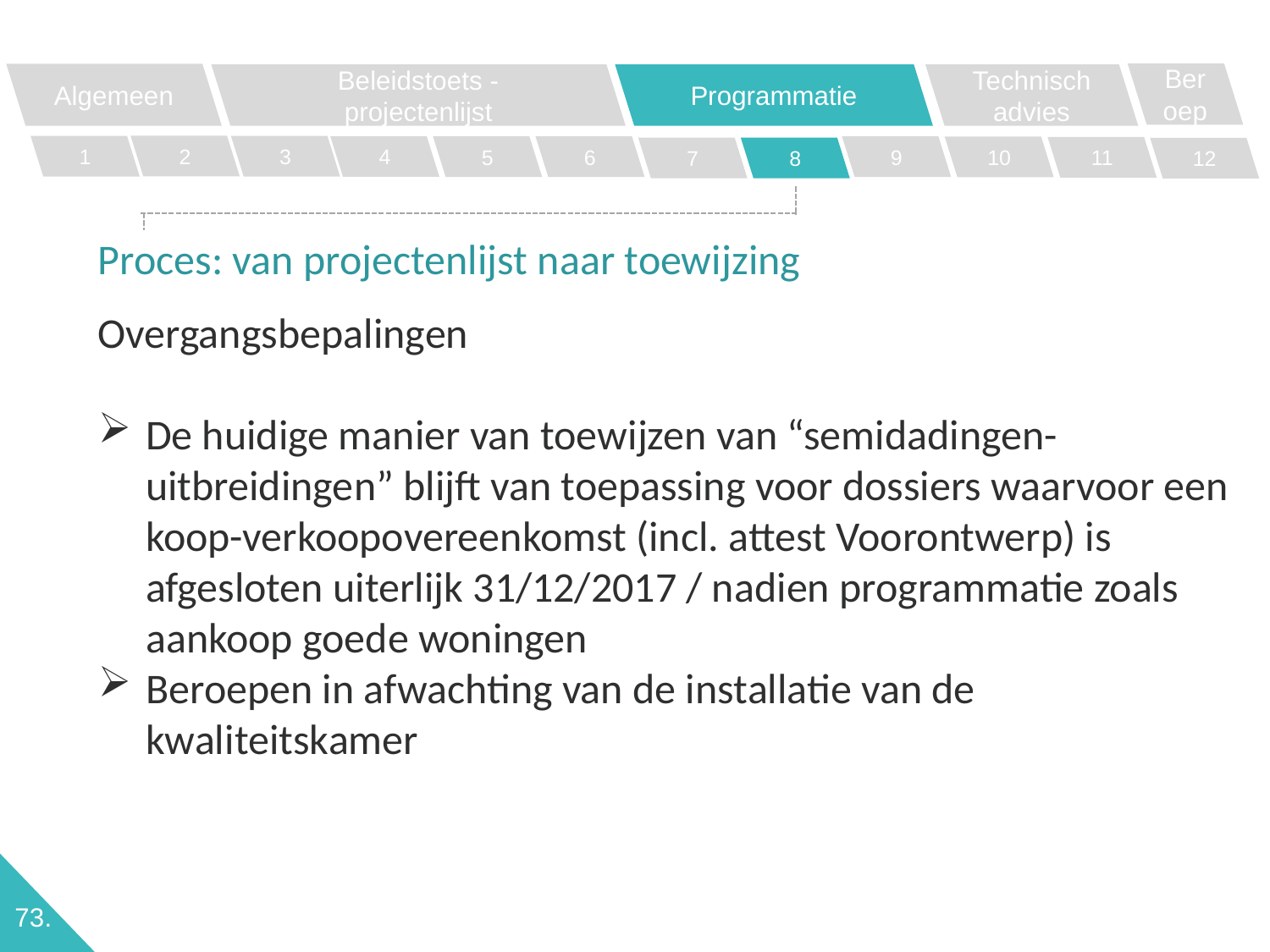

Beroep
Algemeen
Programmatie
Technisch advies
Beleidstoets - projectenlijst
2
1
3
4
5
6
9
10
11
7
8
12
Proces: van projectenlijst naar toewijzing

Overgangsbepalingen

De huidige manier van toewijzen van “semidadingen-uitbreidingen” blijft van toepassing voor dossiers waarvoor een koop-verkoopovereenkomst (incl. attest Voorontwerp) is afgesloten uiterlijk 31/12/2017 / nadien programmatie zoals aankoop goede woningen
Beroepen in afwachting van de installatie van de kwaliteitskamer

73.